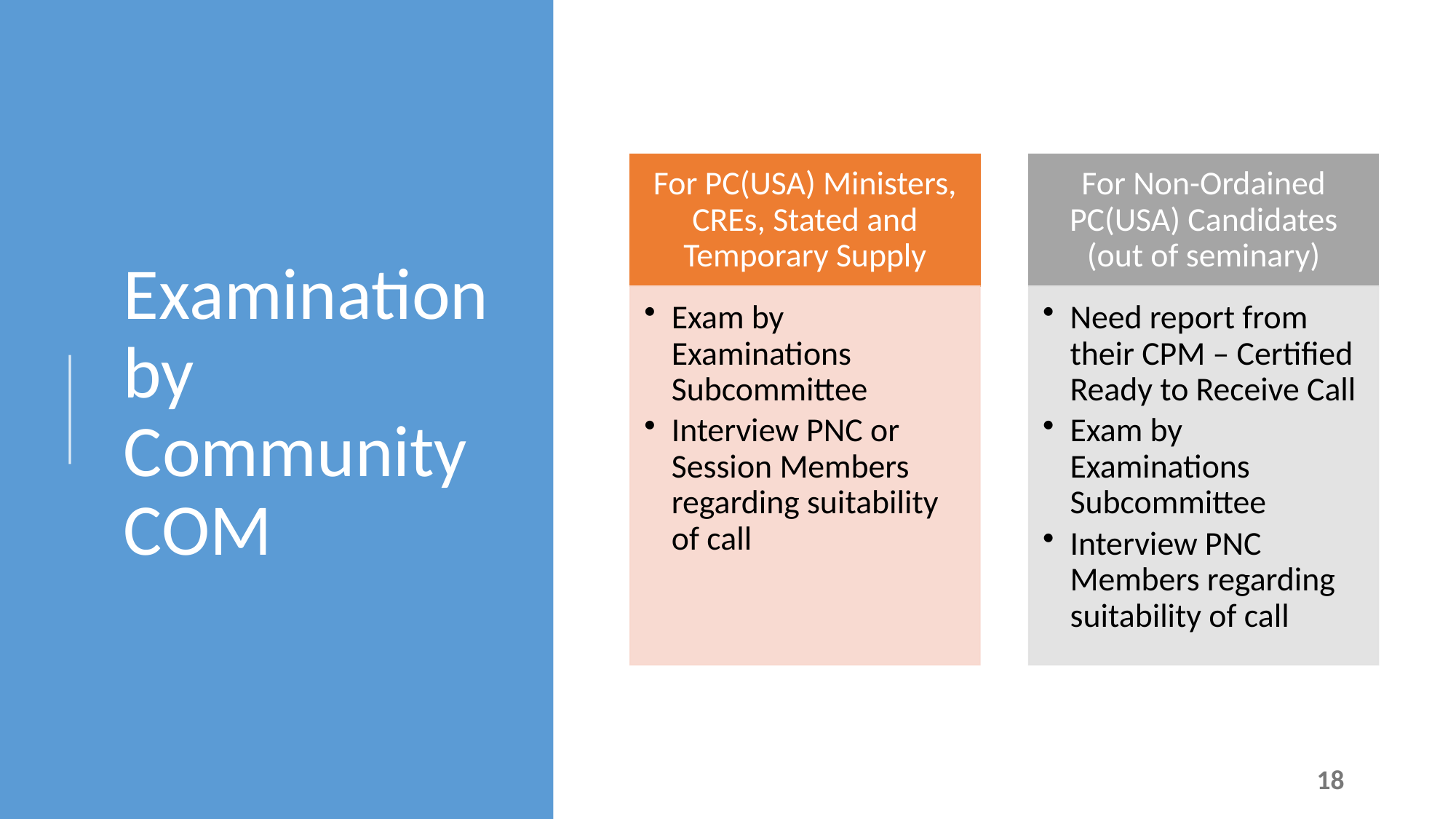

For PC(USA) Ministers, CREs, Stated and Temporary Supply
Exam by Examinations Subcommittee
Interview PNC or Session Members regarding suitability of call
For Non-Ordained PC(USA) Candidates (out of seminary)
Need report from their CPM – Certified Ready to Receive Call
Exam by Examinations Subcommittee
Interview PNC Members regarding suitability of call
# Examination by Community COM
18